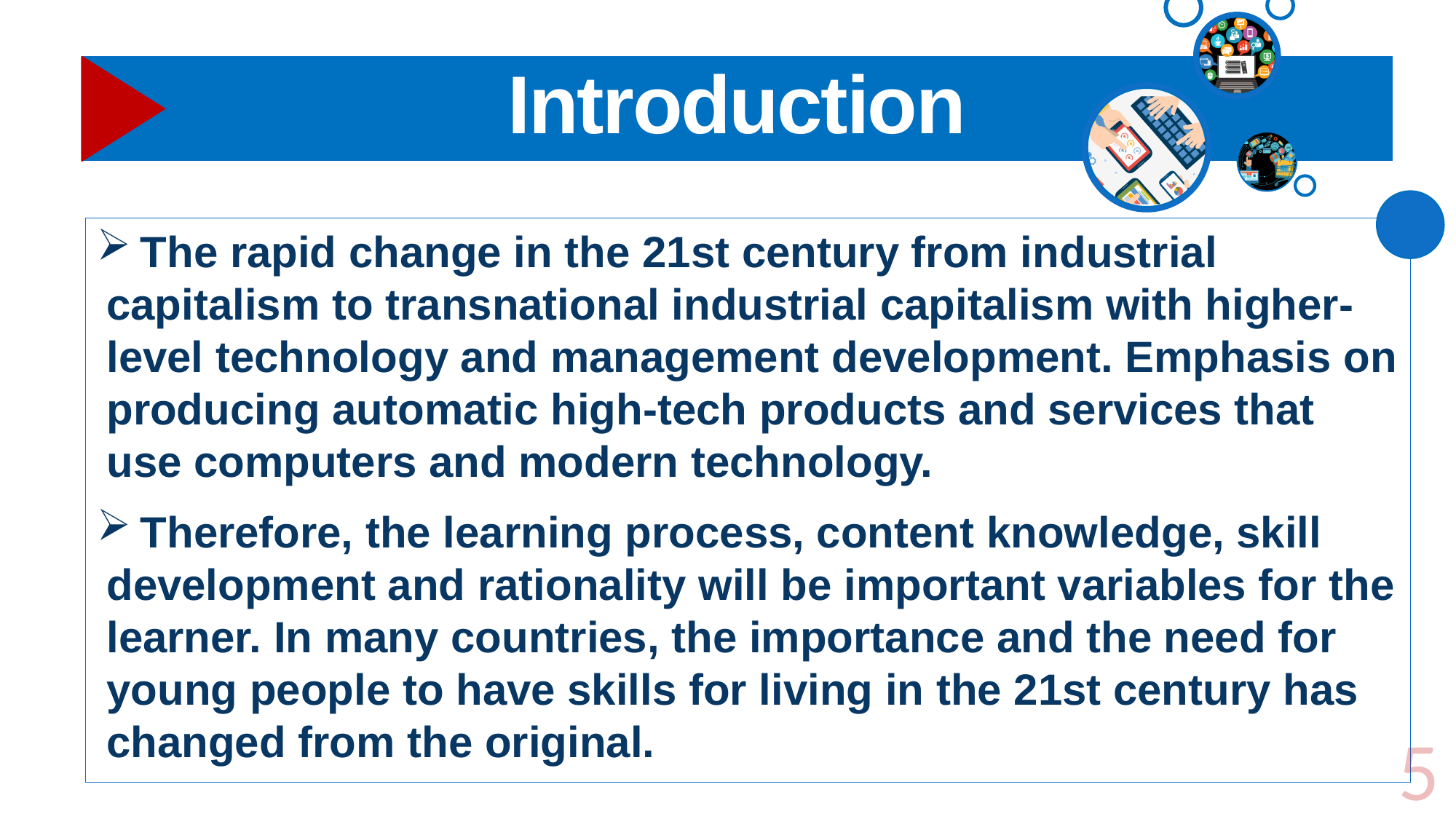

# Introduction

 The rapid change in the 21st century from industrial capitalism to transnational industrial capitalism with higher-level technology and management development. Emphasis on producing automatic high-tech products and services that use computers and modern technology.
 Therefore, the learning process, content knowledge, skill development and rationality will be important variables for the learner. In many countries, the importance and the need for young people to have skills for living in the 21st century has changed from the original.
5